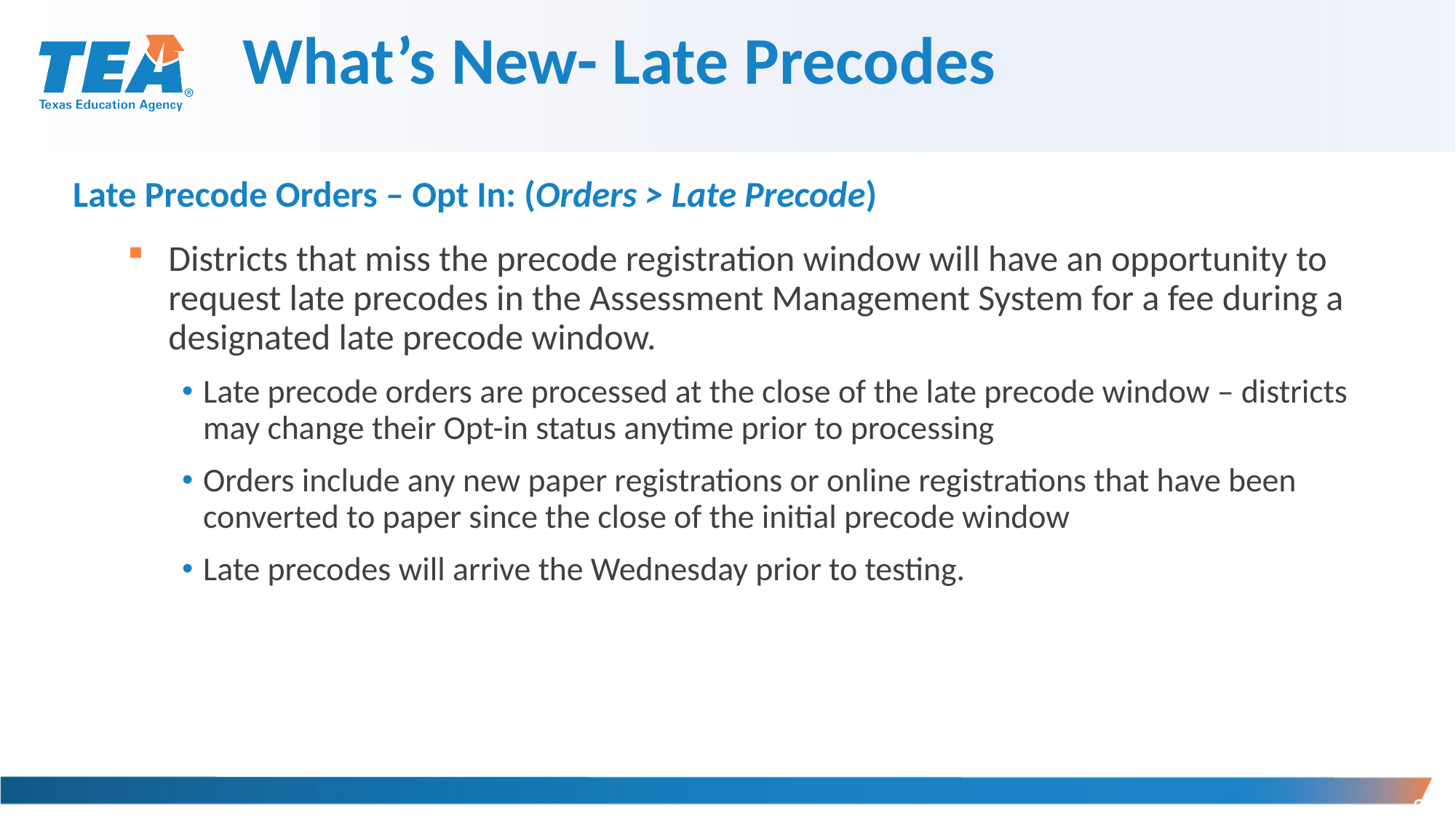

# What’s New- Late Precodes
Late Precode Orders – Opt In: (Orders > Late Precode)
Districts that miss the precode registration window will have an opportunity to request late precodes in the Assessment Management System for a fee during a designated late precode window.
Late precode orders are processed at the close of the late precode window – districts may change their Opt-in status anytime prior to processing
Orders include any new paper registrations or online registrations that have been converted to paper since the close of the initial precode window
Late precodes will arrive the Wednesday prior to testing.

315